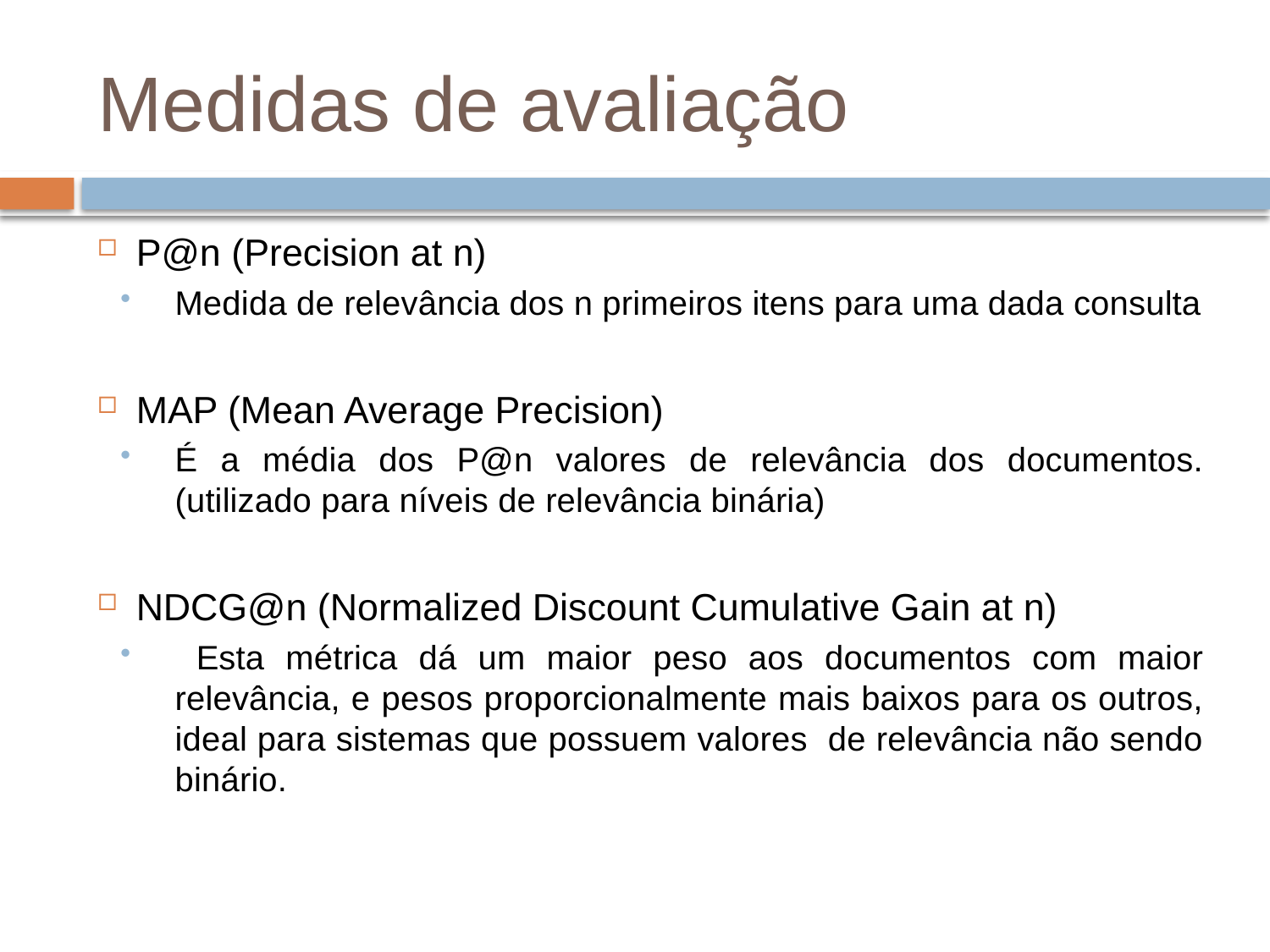

# Medidas de avaliação
P@n (Precision at n)
Medida de relevância dos n primeiros itens para uma dada consulta

MAP (Mean Average Precision)
É a média dos P@n valores de relevância dos documentos. (utilizado para níveis de relevância binária)

NDCG@n (Normalized Discount Cumulative Gain at n)
 Esta métrica dá um maior peso aos documentos com maior relevância, e pesos proporcionalmente mais baixos para os outros, ideal para sistemas que possuem valores  de relevância não sendo binário.